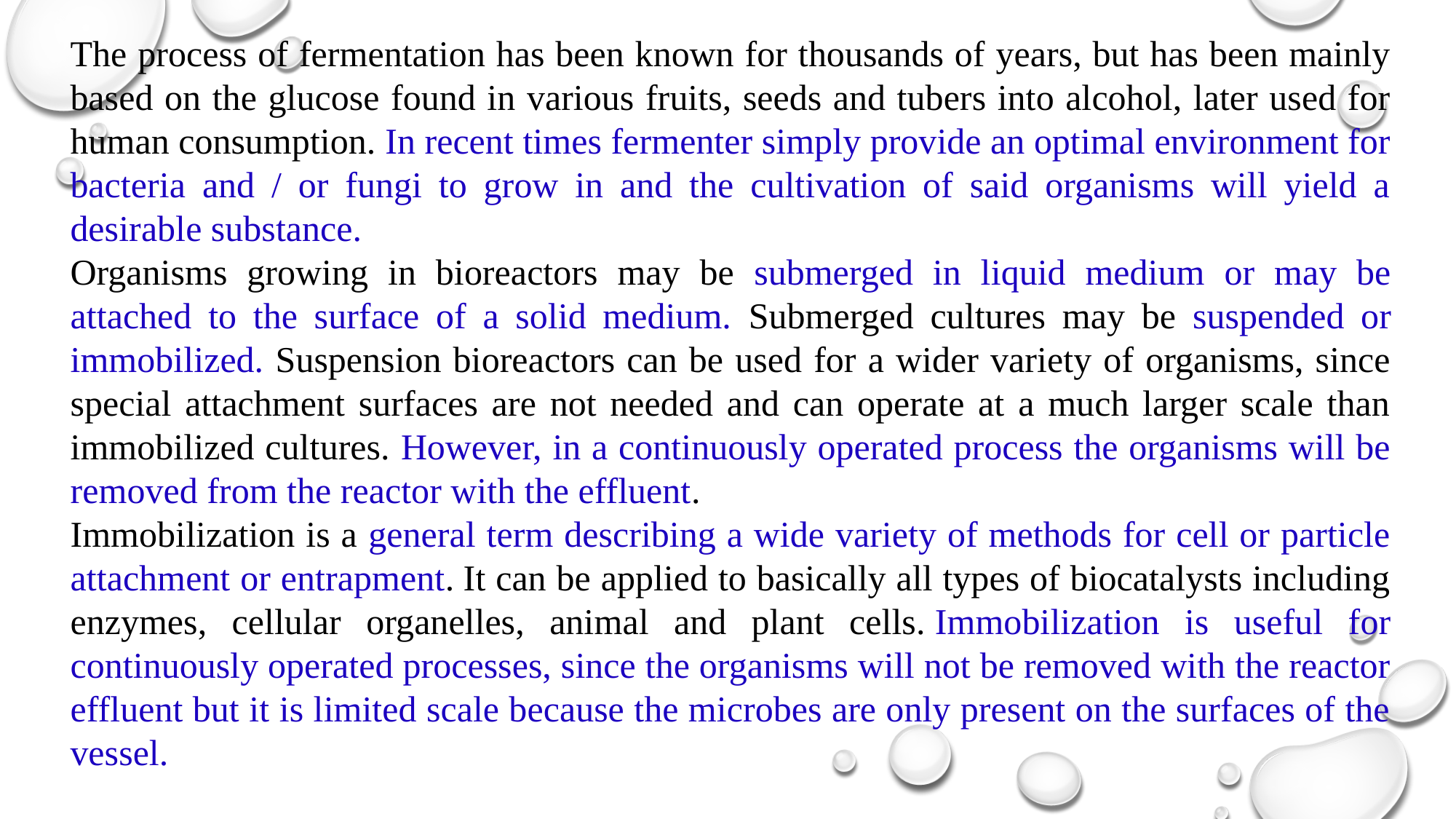

The process of fermentation has been known for thousands of years, but has been mainly based on the glucose found in various fruits, seeds and tubers into alcohol, later used for human consumption. In recent times fermenter simply provide an optimal environment for bacteria and / or fungi to grow in and the cultivation of said organisms will yield a desirable substance.
Organisms growing in bioreactors may be submerged in liquid medium or may be attached to the surface of a solid medium. Submerged cultures may be suspended or immobilized. Suspension bioreactors can be used for a wider variety of organisms, since special attachment surfaces are not needed and can operate at a much larger scale than immobilized cultures. However, in a continuously operated process the organisms will be removed from the reactor with the effluent.
Immobilization is a general term describing a wide variety of methods for cell or particle attachment or entrapment. It can be applied to basically all types of biocatalysts including enzymes, cellular organelles, animal and plant cells. Immobilization is useful for continuously operated processes, since the organisms will not be removed with the reactor effluent but it is limited scale because the microbes are only present on the surfaces of the vessel.